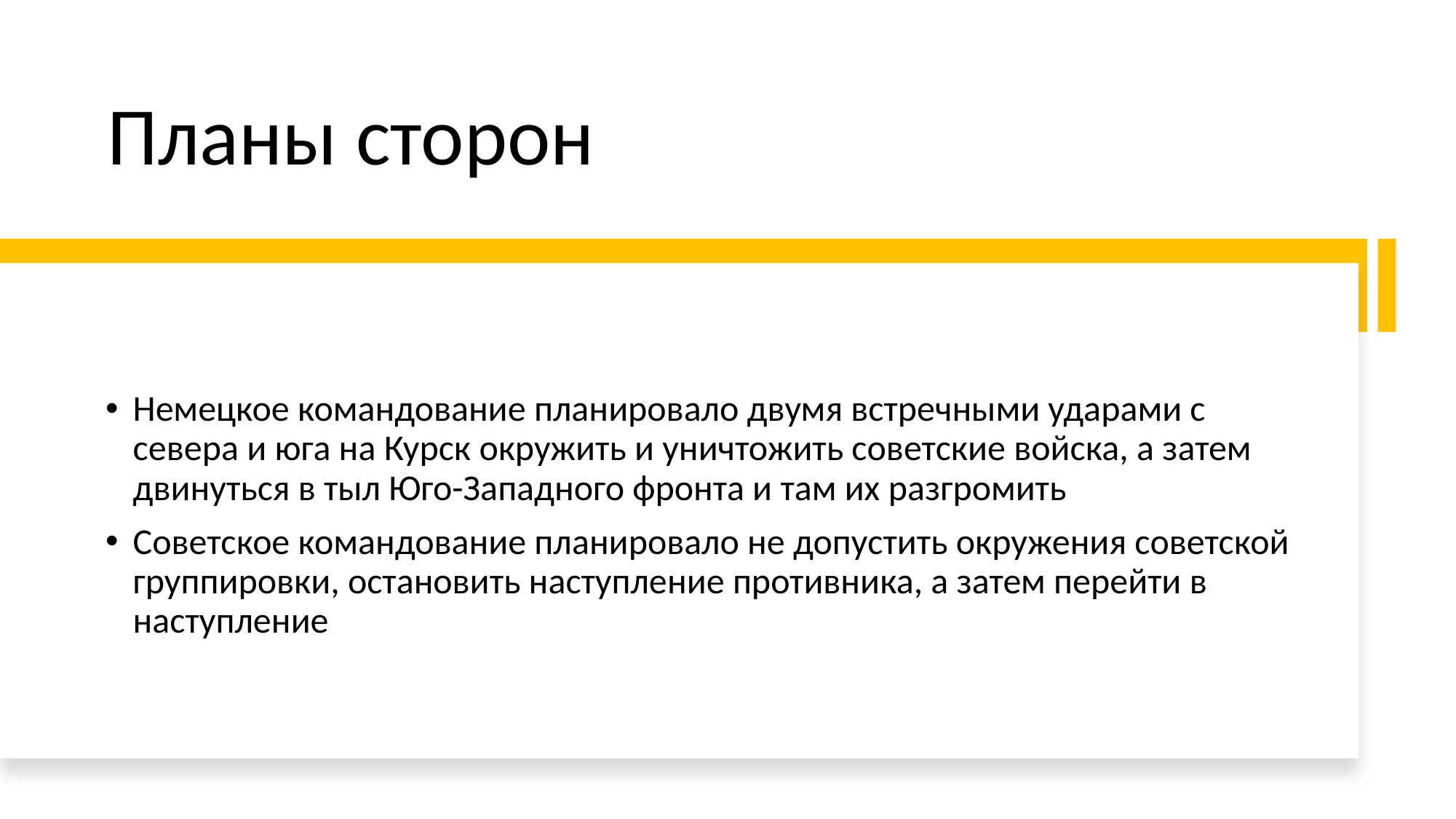

# Планы сторон

Немецкое командование планировало двумя встречными ударами с севера и юга на Курск окружить и уничтожить советские войска, а затем двинуться в тыл Юго-Западного фронта и там их разгромить
Советское командование планировало не допустить окружения советской группировки, остановить наступление противника, а затем перейти в наступление